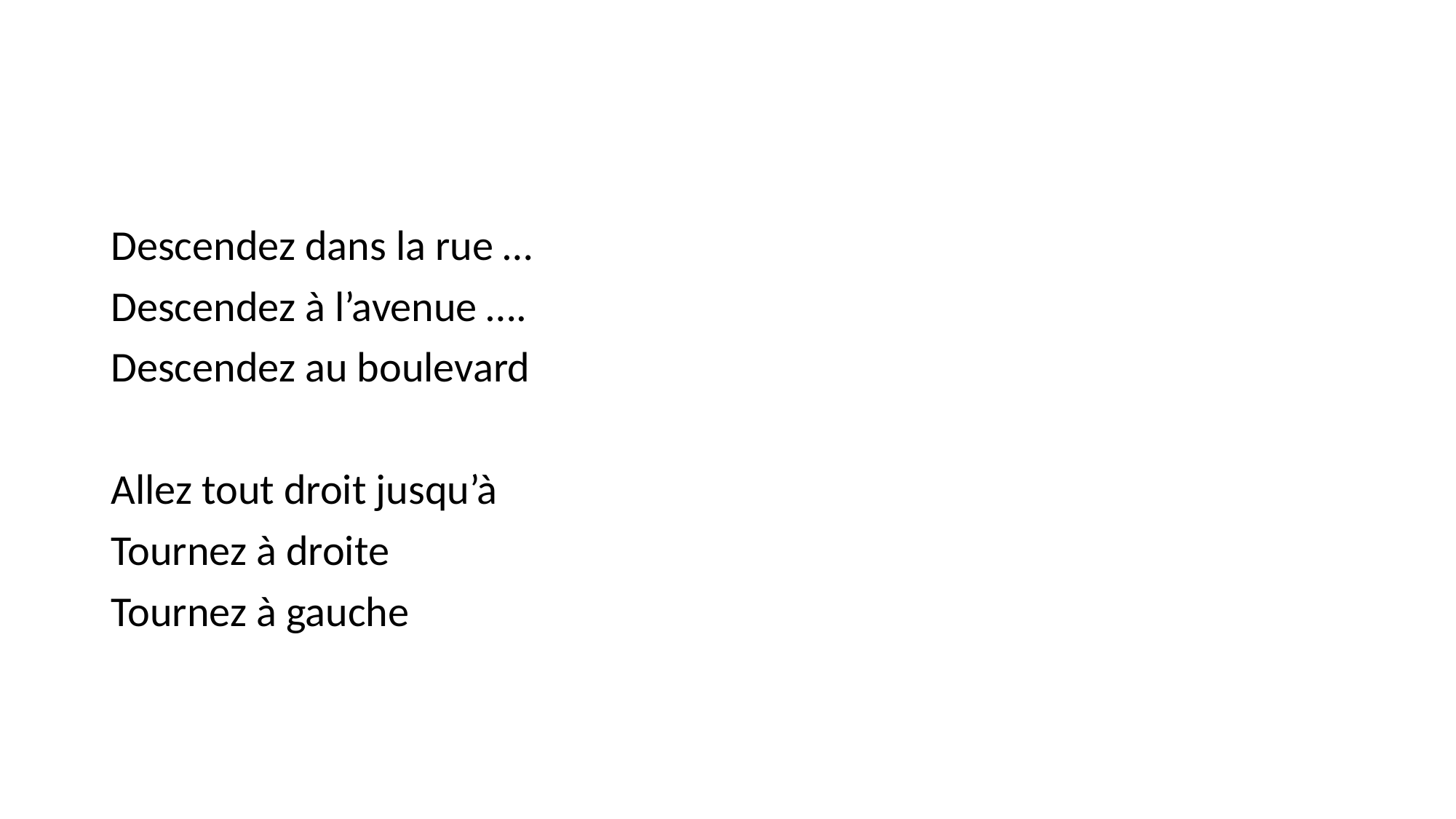

#
Descendez dans la rue …
Descendez à l’avenue ….
Descendez au boulevard

Allez tout droit jusqu’à
Tournez à droite
Tournez à gauche